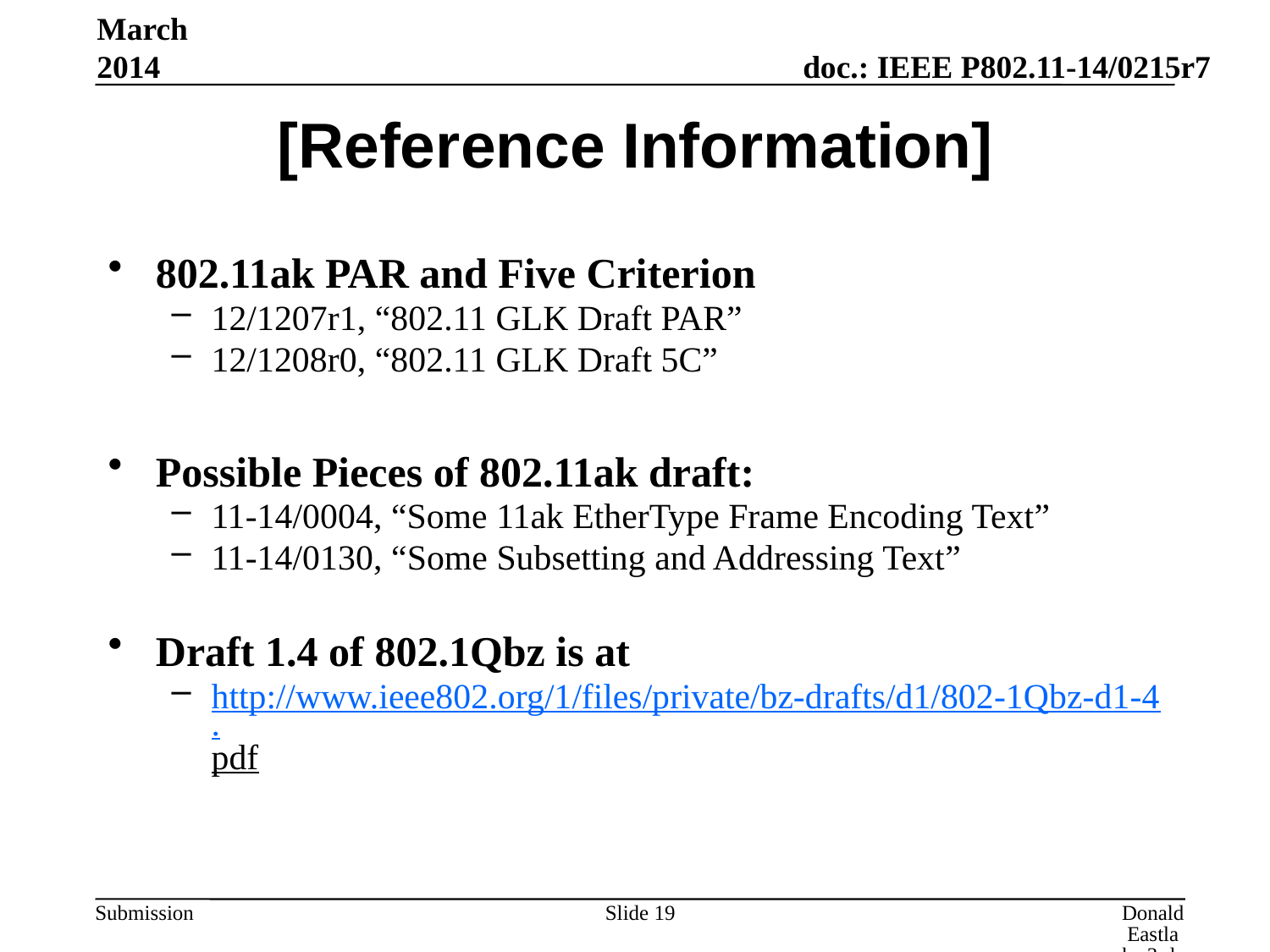

March 2014
# [Reference Information]

802.11ak PAR and Five Criterion
12/1207r1, “802.11 GLK Draft PAR”
12/1208r0, “802.11 GLK Draft 5C”

Possible Pieces of 802.11ak draft:
11-14/0004, “Some 11ak EtherType Frame Encoding Text”
11-14/0130, “Some Subsetting and Addressing Text”

Draft 1.4 of 802.1Qbz is at
http://www.ieee802.org/1/files/private/bz-drafts/d1/802-1Qbz-d1-4.pdf
Slide 19
Donald Eastlake 3rd, Huawei Technologies